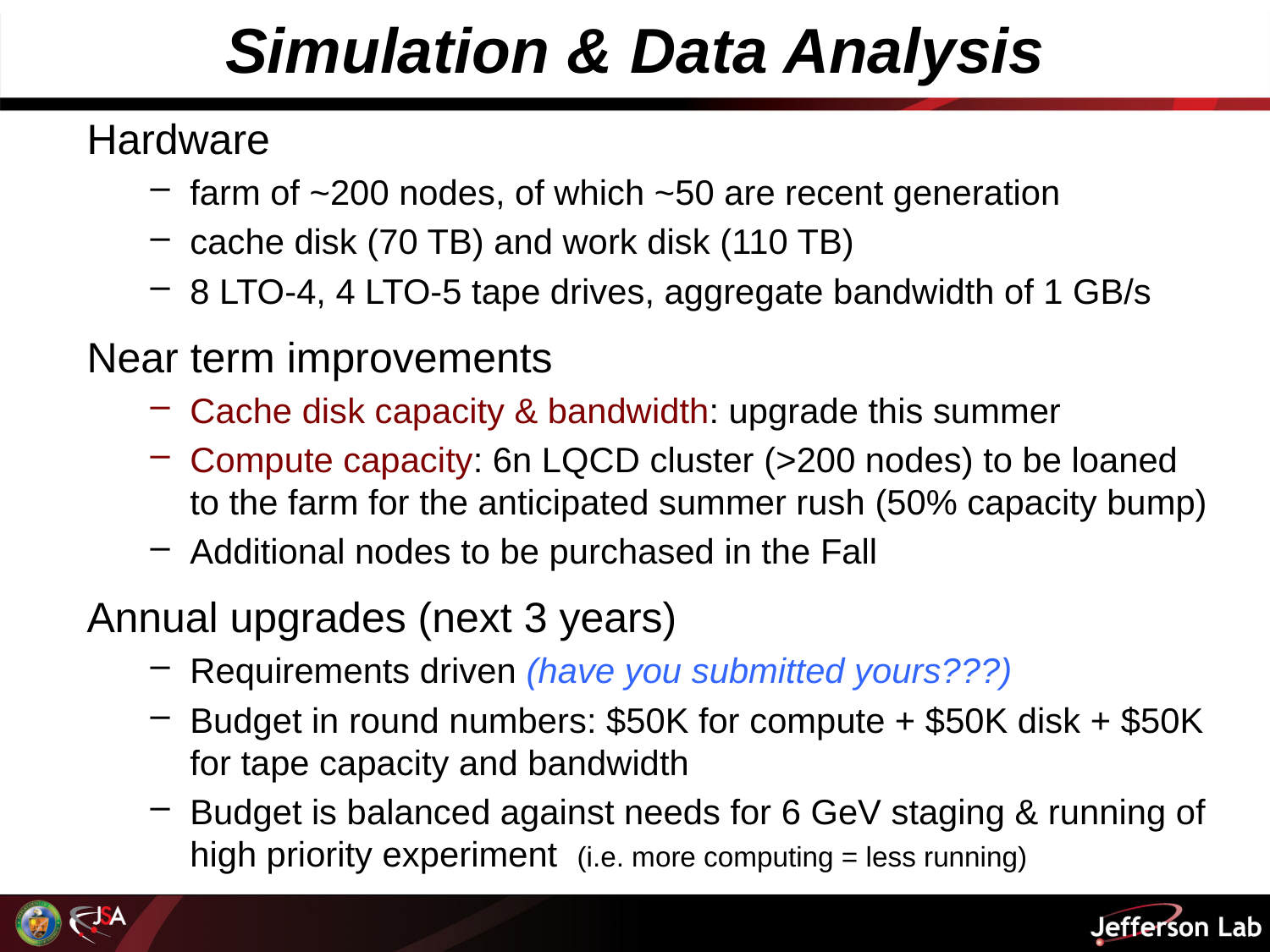

# Simulation & Data Analysis
Hardware
farm of ~200 nodes, of which ~50 are recent generation
cache disk (70 TB) and work disk (110 TB)
8 LTO-4, 4 LTO-5 tape drives, aggregate bandwidth of 1 GB/s
Near term improvements
Cache disk capacity & bandwidth: upgrade this summer
Compute capacity: 6n LQCD cluster (>200 nodes) to be loaned to the farm for the anticipated summer rush (50% capacity bump)
Additional nodes to be purchased in the Fall
Annual upgrades (next 3 years)
Requirements driven (have you submitted yours???)
Budget in round numbers: $50K for compute + $50K disk + $50K for tape capacity and bandwidth
Budget is balanced against needs for 6 GeV staging & running of high priority experiment  (i.e. more computing = less running)